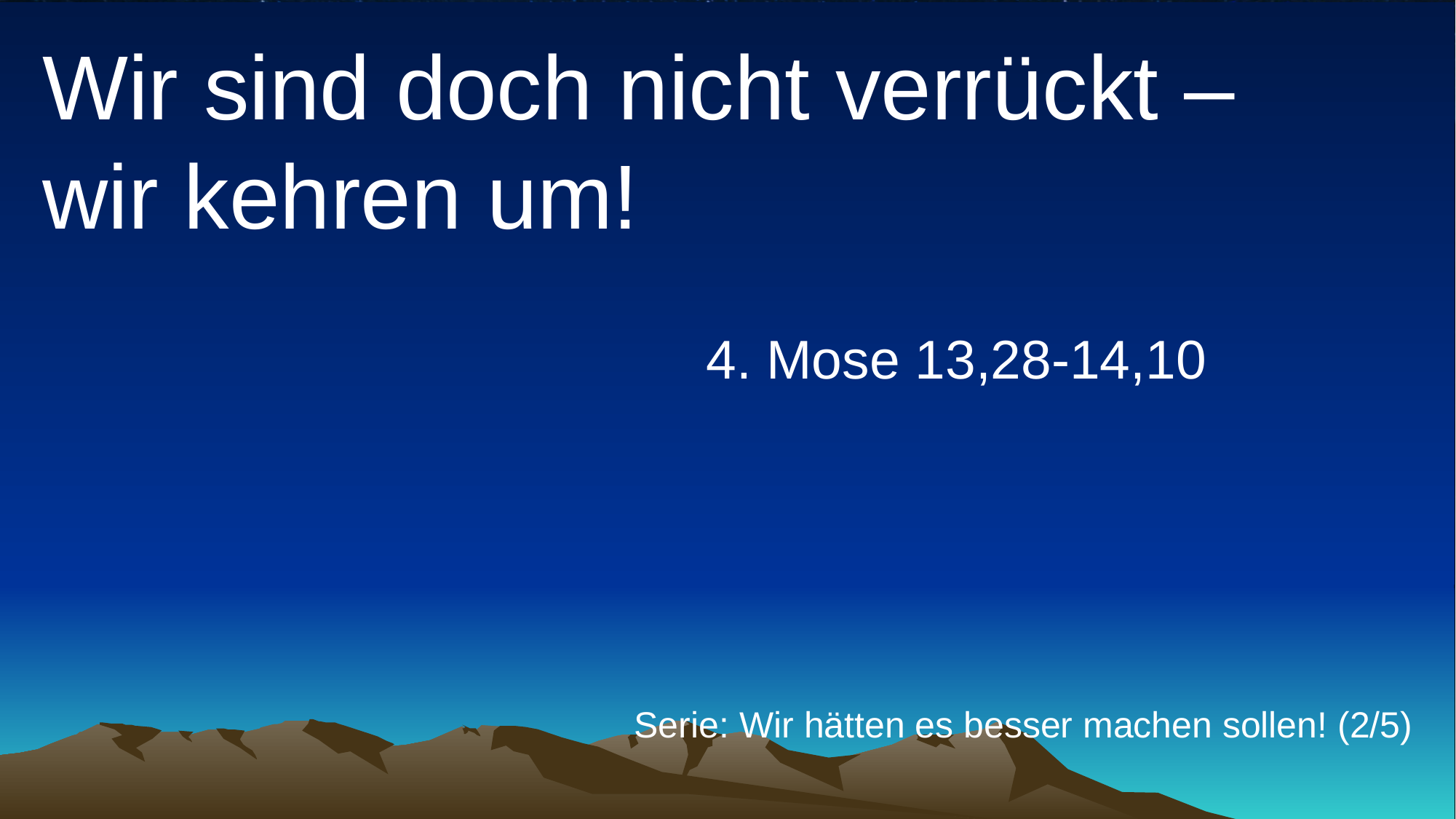

# Wir sind doch nicht verrückt – wir kehren um!
4. Mose 13,28-14,10
Serie: Wir hätten es besser machen sollen! (2/5)